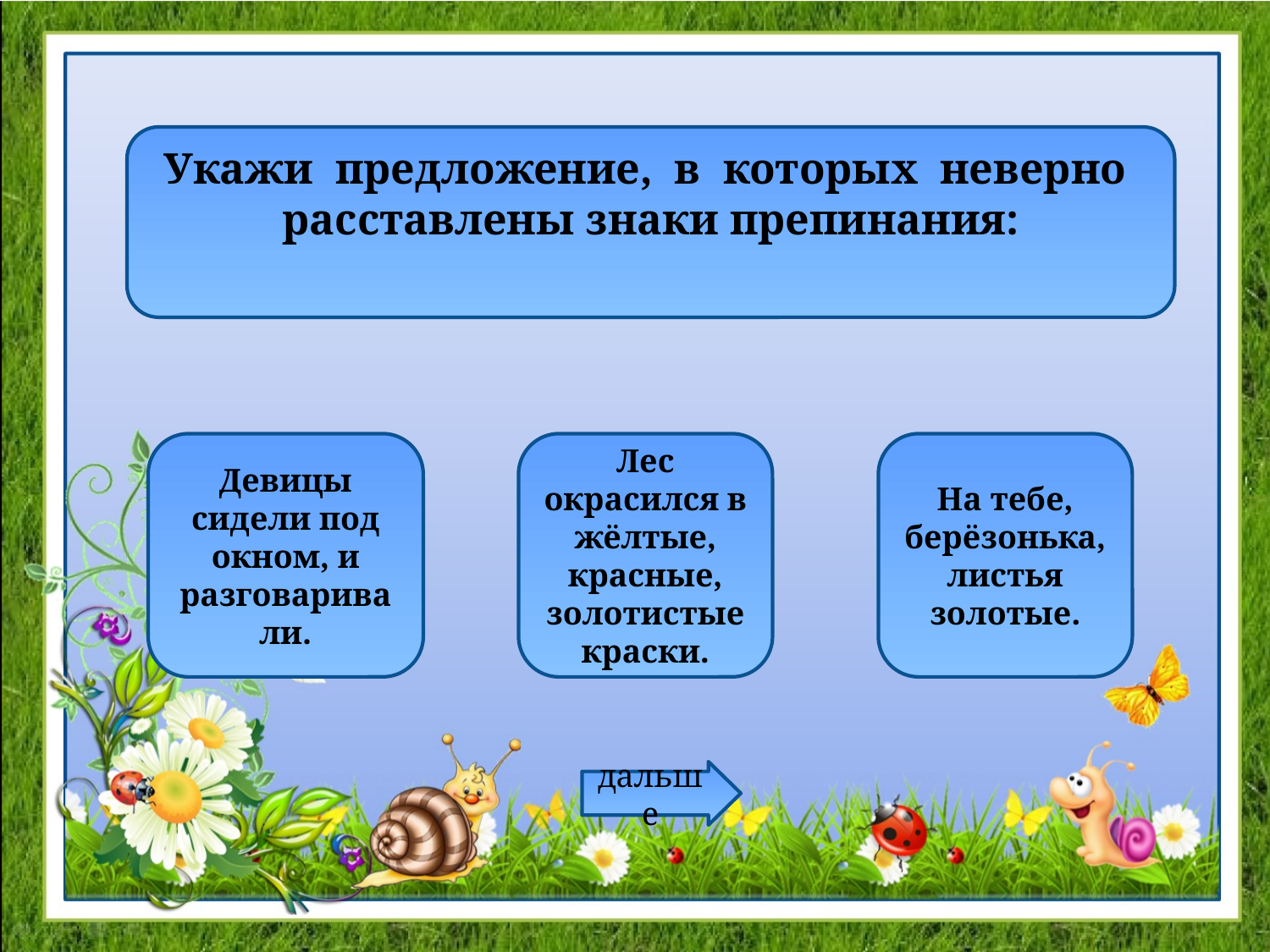

Укажи  предложение,  в  которых  неверно  расставлены знаки препинания:

Девицы сидели под окном, и разговаривали.
Лес окрасился в жёлтые, красные, золотистые краски.
На тебе, берёзонька, листья золотые.
дальше